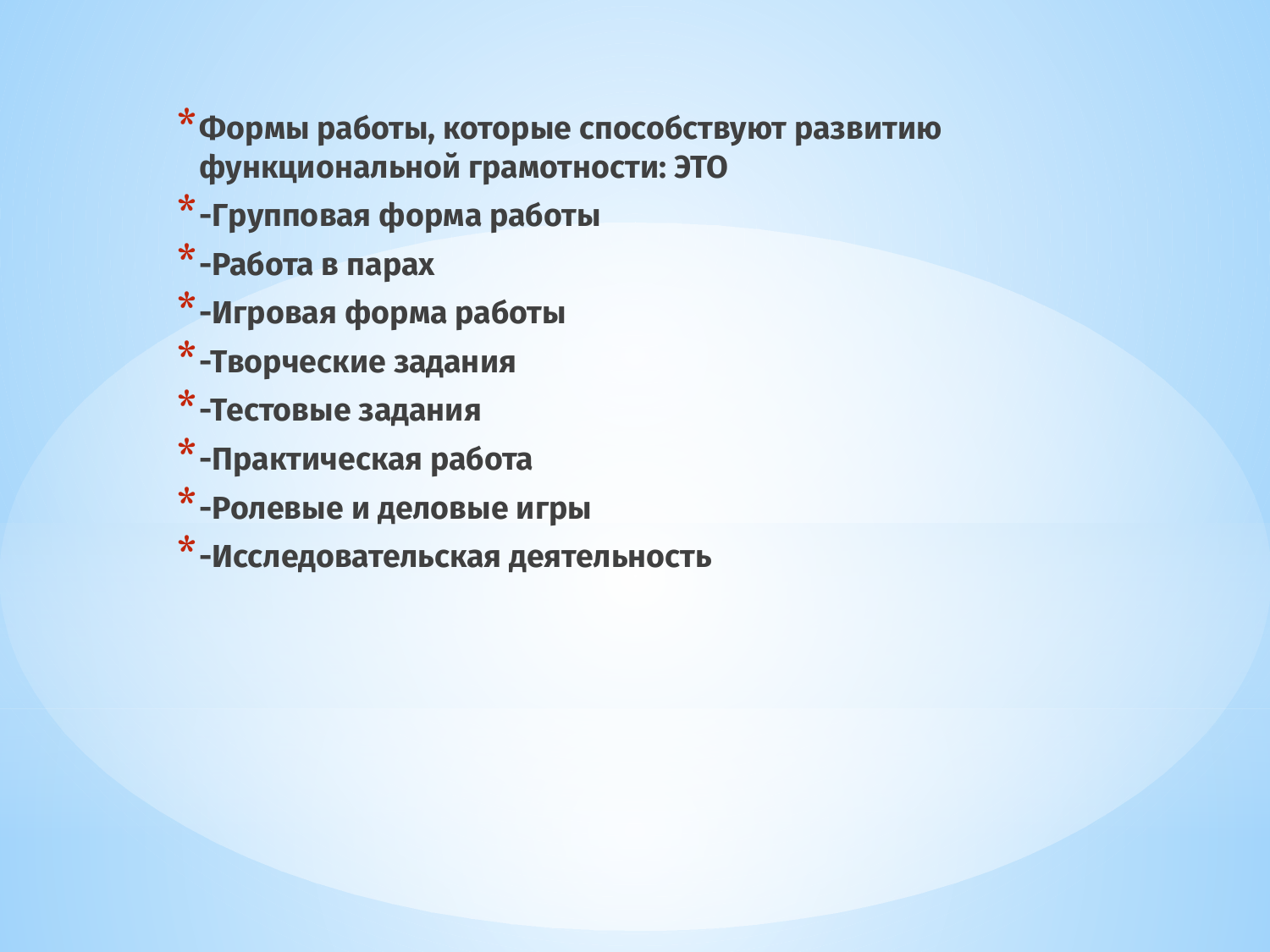

Формы работы, которые способствуют развитию функциональной грамотности: ЭТО
-Групповая форма работы
-Работа в парах
-Игровая форма работы
-Творческие задания
-Тестовые задания
-Практическая работа
-Ролевые и деловые игры
-Исследовательская деятельность

#